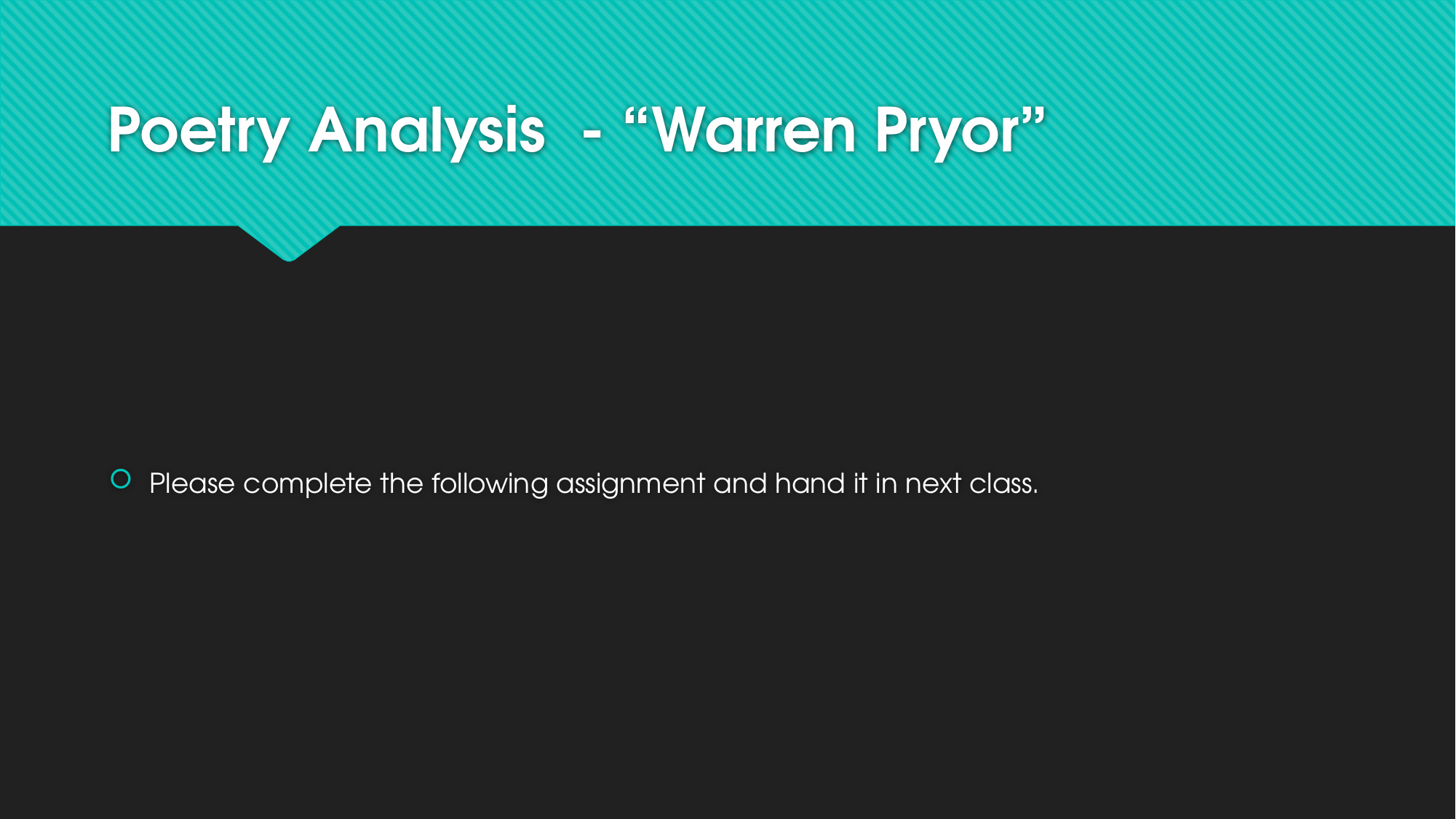

# Poetry Analysis  - “Warren Pryor”
Please complete the following assignment and hand it in next class.